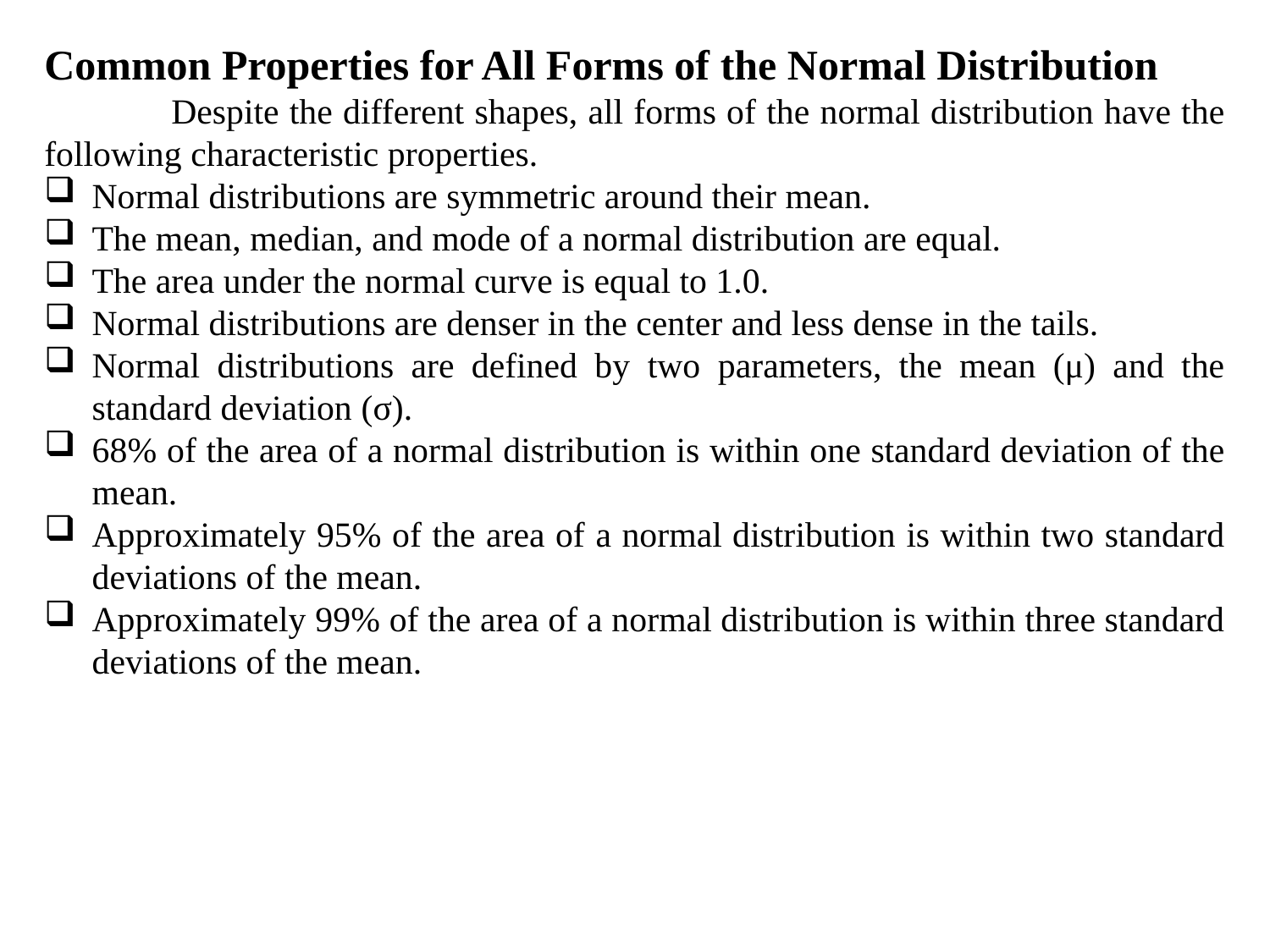

Common Properties for All Forms of the Normal Distribution
	Despite the different shapes, all forms of the normal distribution have the following characteristic properties.
Normal distributions are symmetric around their mean.
The mean, median, and mode of a normal distribution are equal.
The area under the normal curve is equal to 1.0.
Normal distributions are denser in the center and less dense in the tails.
Normal distributions are defined by two parameters, the mean (μ) and the standard deviation (σ).
68% of the area of a normal distribution is within one standard deviation of the mean.
Approximately 95% of the area of a normal distribution is within two standard deviations of the mean.
Approximately 99% of the area of a normal distribution is within three standard deviations of the mean.